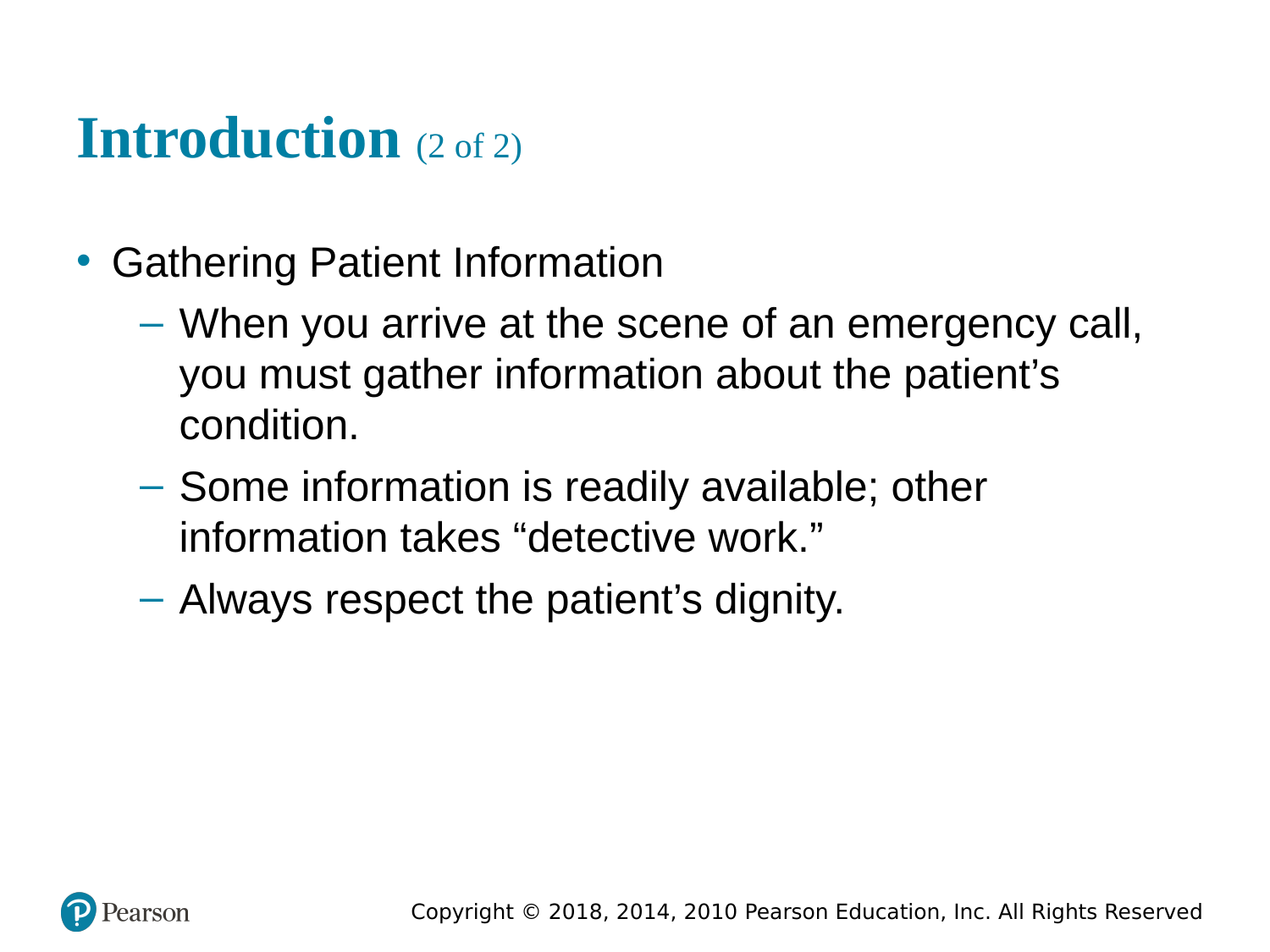

# Introduction (2 of 2)
Gathering Patient Information
When you arrive at the scene of an emergency call, you must gather information about the patient’s condition.
Some information is readily available; other information takes “detective work.”
Always respect the patient’s dignity.